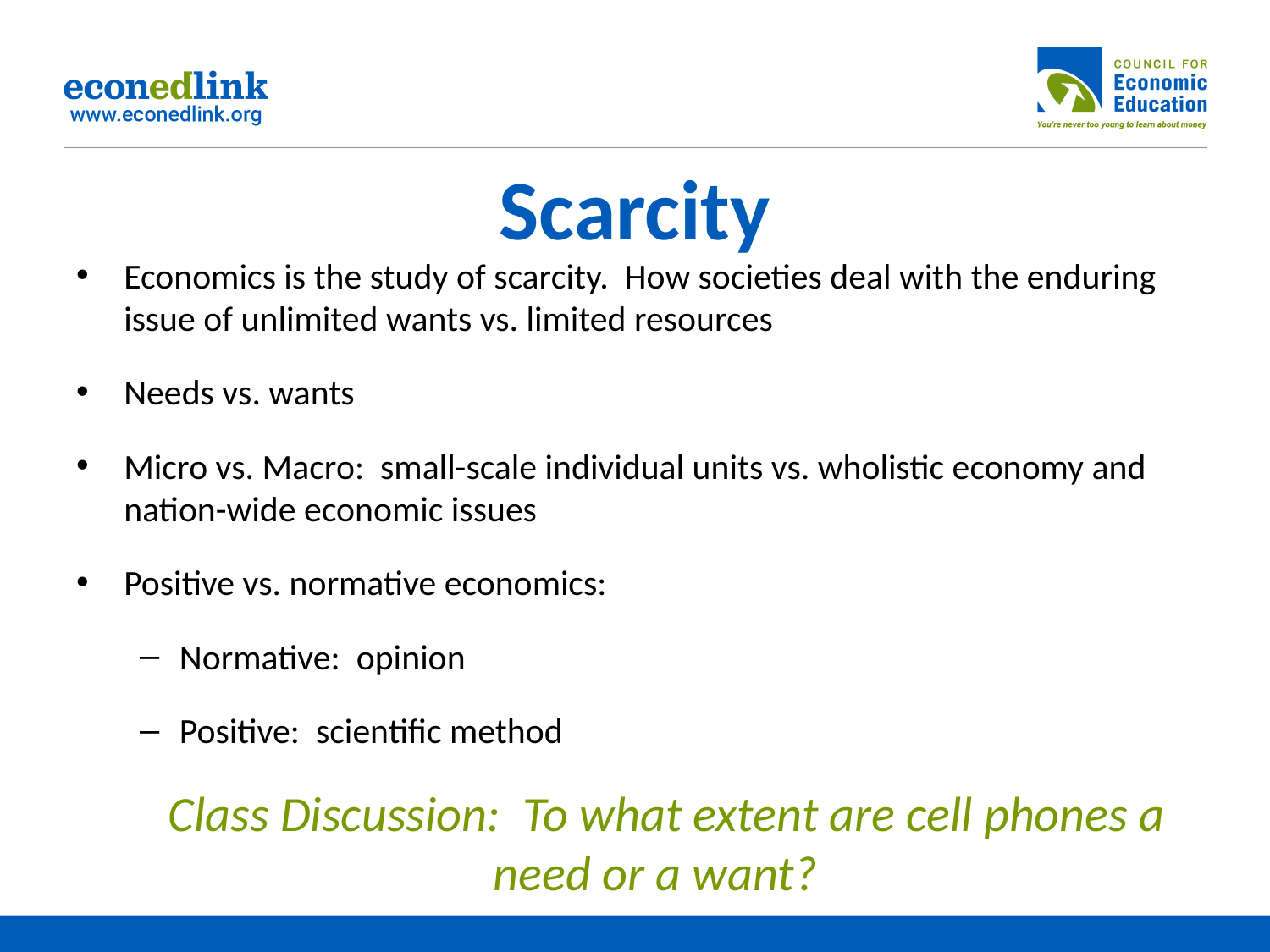

# Scarcity
Economics is the study of scarcity.  How societies deal with the enduring issue of unlimited wants vs. limited resources
Needs vs. wants
Micro vs. Macro:  small-scale individual units vs. wholistic economy and nation-wide economic issues
Positive vs. normative economics:
Normative:  opinion
Positive:  scientific method
Class Discussion:  To what extent are cell phones a need or a want?